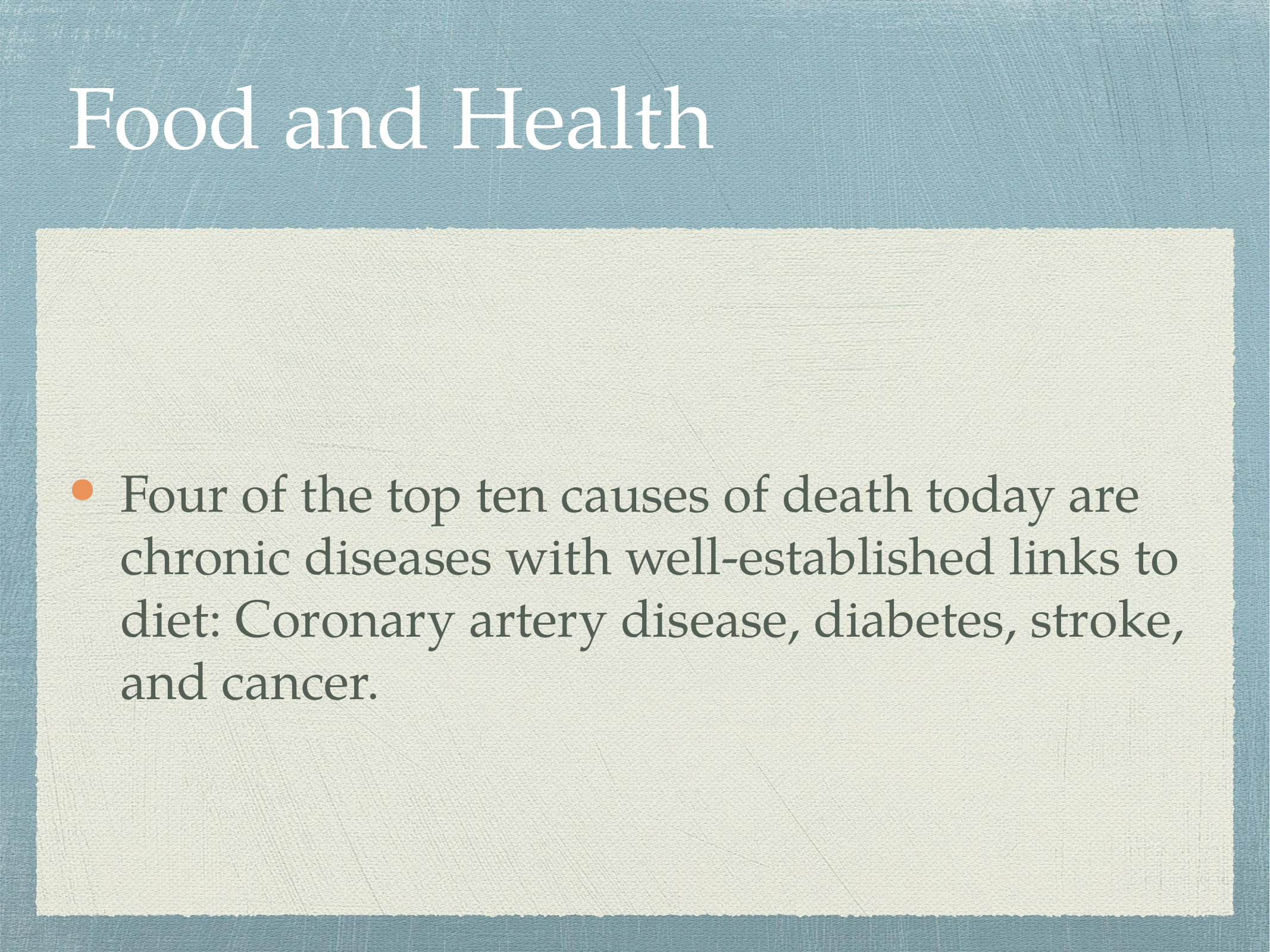

# Food and Health
Four of the top ten causes of death today are chronic diseases with well-established links to diet: Coronary artery disease, diabetes, stroke, and cancer.